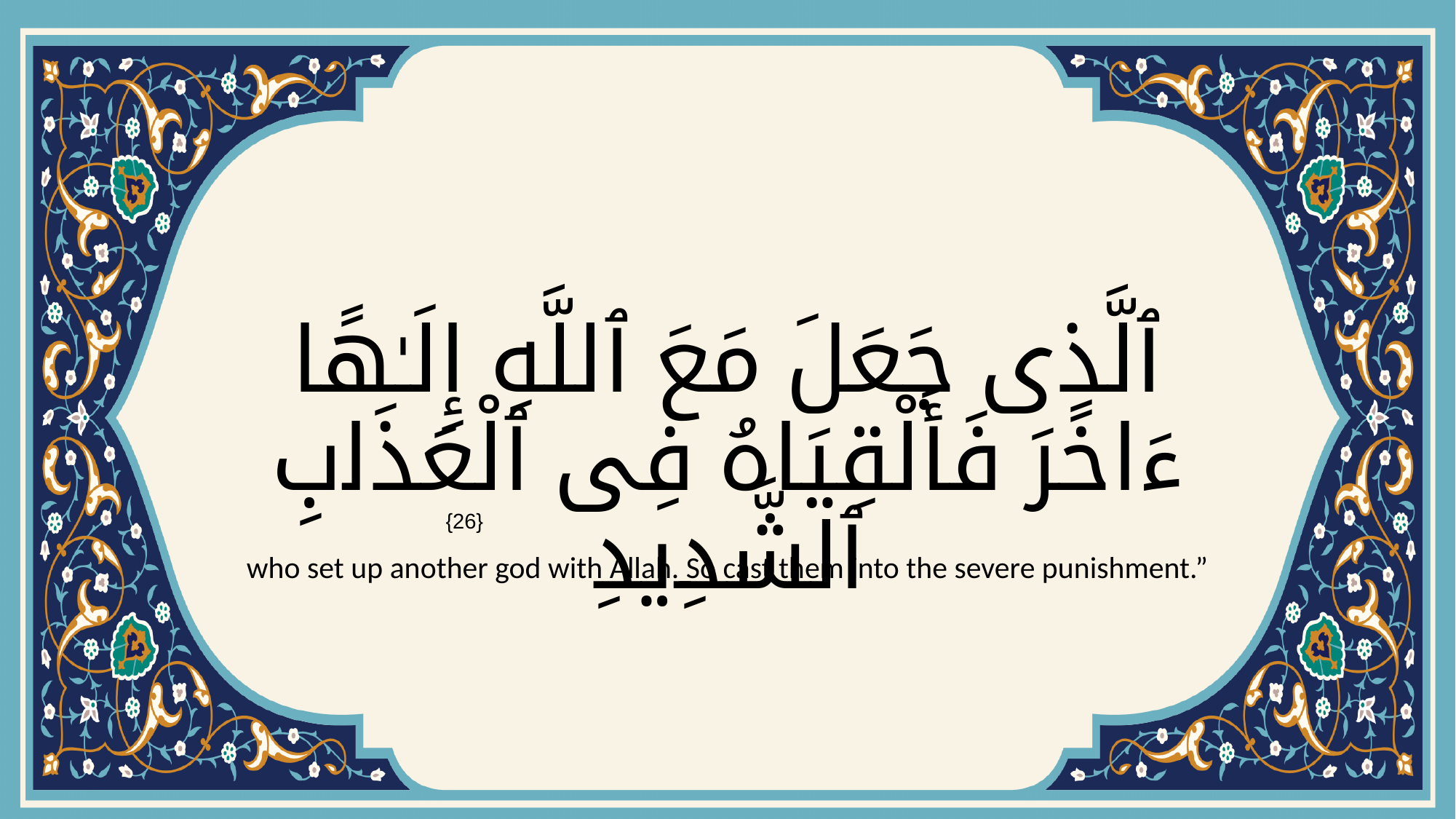

# ٱلَّذِى جَعَلَ مَعَ ٱللَّهِ إِلَـٰهًا ءَاخَرَ فَأَلْقِيَاهُ فِى ٱلْعَذَابِ ٱلشَّدِيدِ
{26}
who set up another god with Allah. So cast them into the severe punishment.”